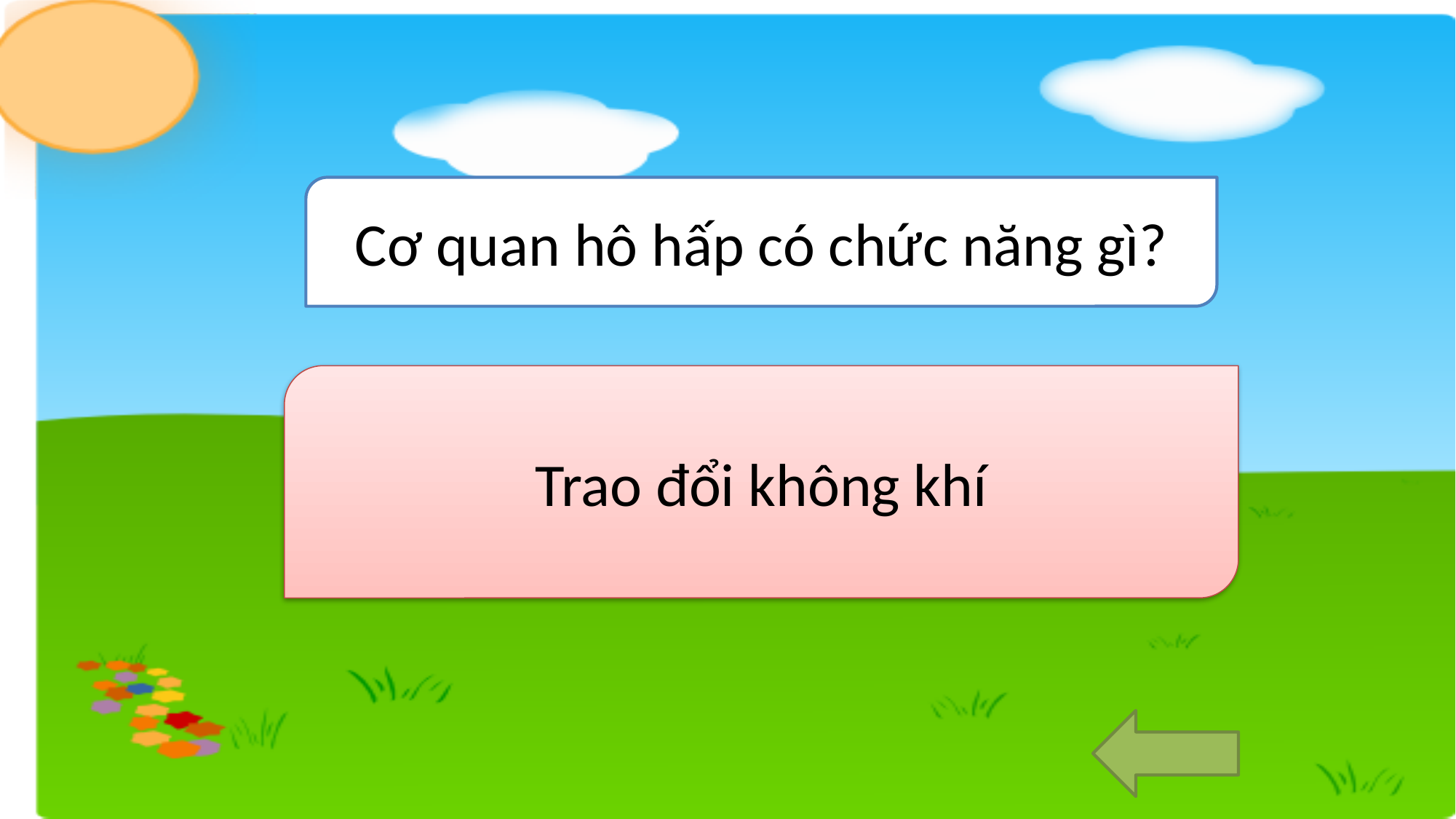

Cơ quan hô hấp có chức năng gì?
Trao đổi không khí